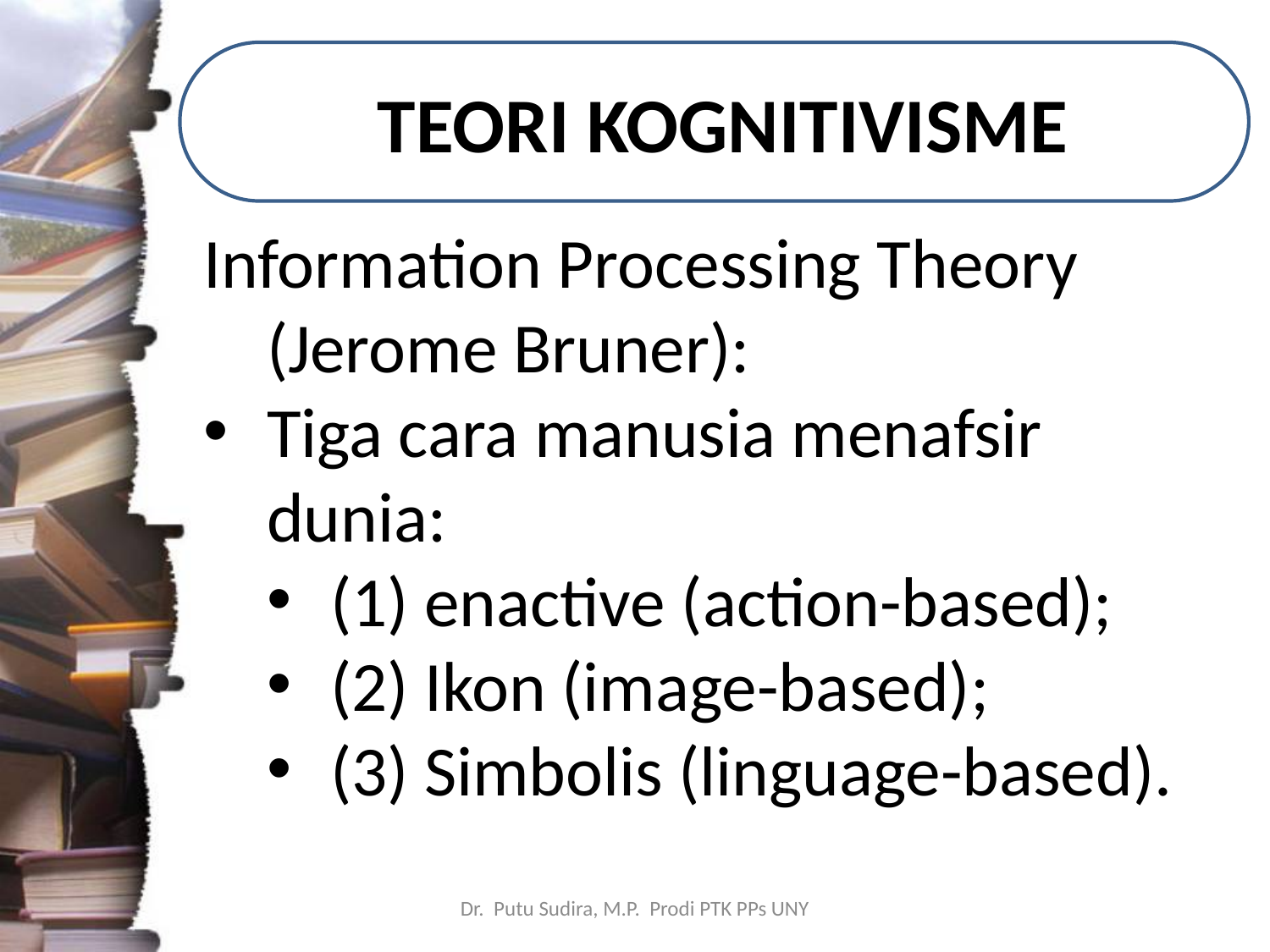

# TEORI KOGNITIVISME
Information Processing Theory (Jerome Bruner):
Tiga cara manusia menafsir dunia:
(1) enactive (action-based);
(2) Ikon (image-based);
(3) Simbolis (linguage-based).
Dr.  Putu Sudira, M.P.  Prodi PTK PPs UNY